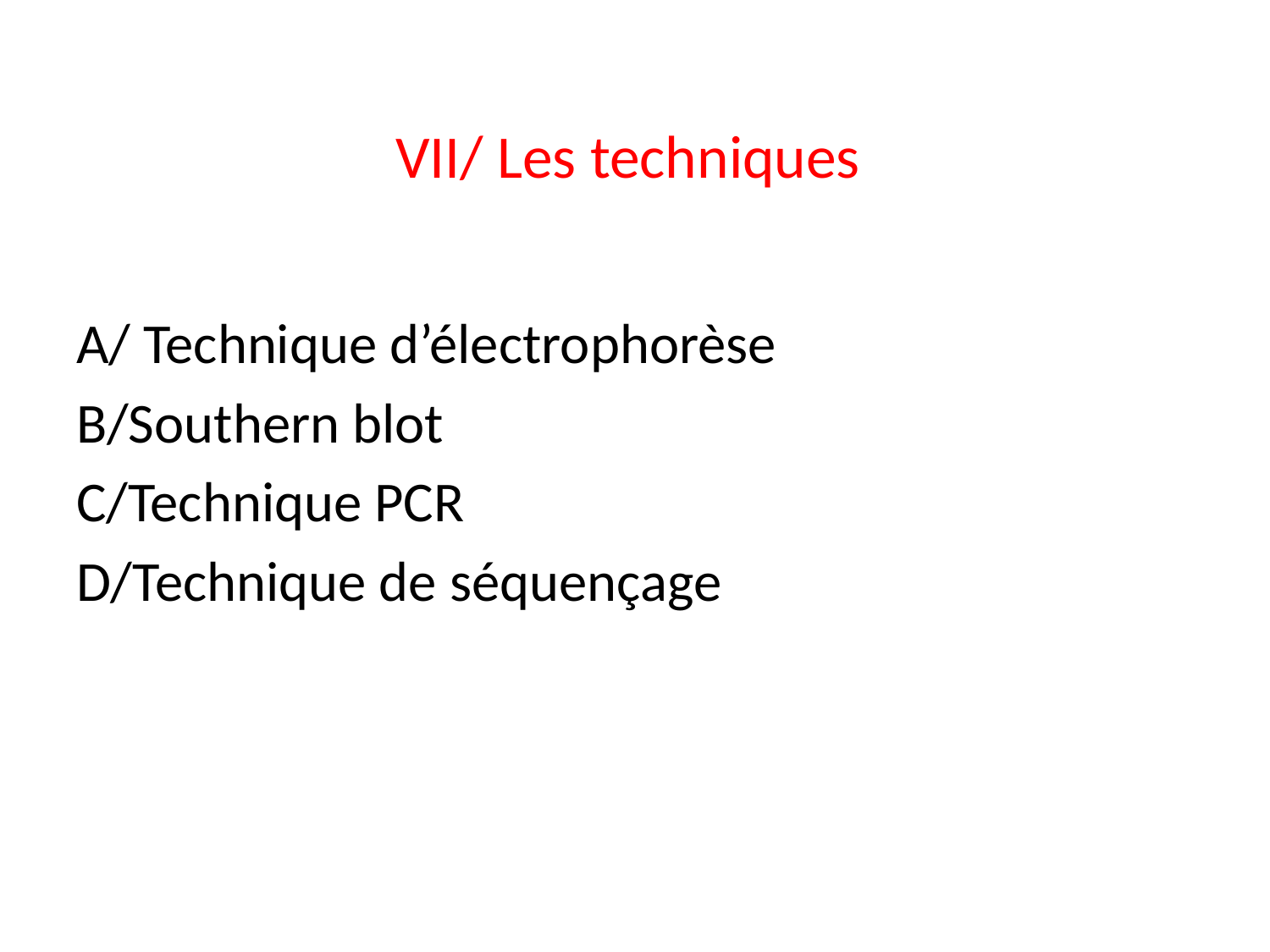

# VII/ Les techniques

A/ Technique d’électrophorèse
B/Southern blot
C/Technique PCR
D/Technique de séquençage